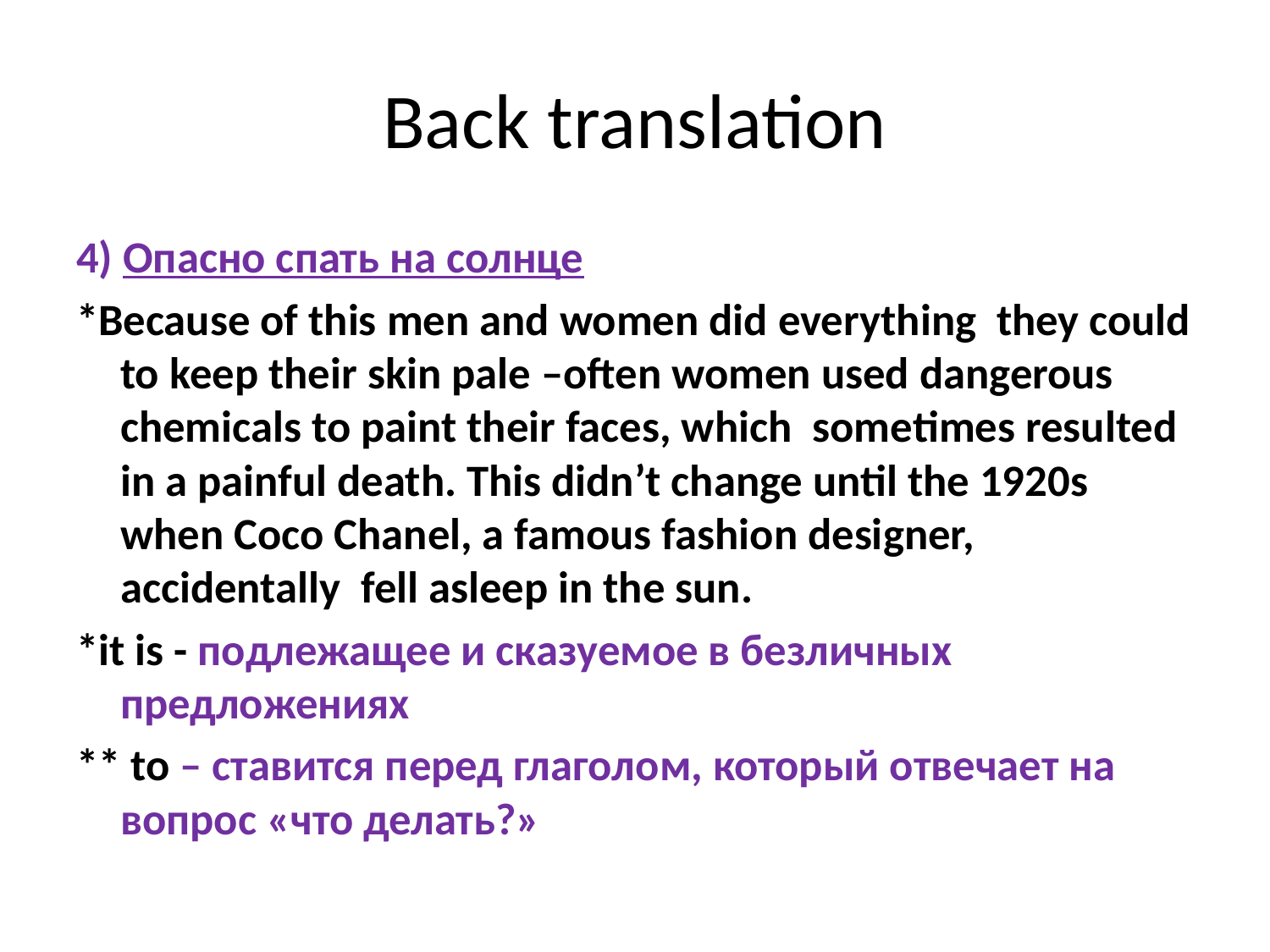

# Back translation
4) Опасно спать на солнце
*Because of this men and women did everything  they could to keep their skin pale –often women used dangerous  chemicals to paint their faces, which  sometimes resulted in a painful death. This didn’t change until the 1920s when Coco Chanel, a famous fashion designer, accidentally  fell asleep in the sun.
*it is - подлежащее и сказуемое в безличных предложениях
** to – ставится перед глаголом, который отвечает на вопрос «что делать?»